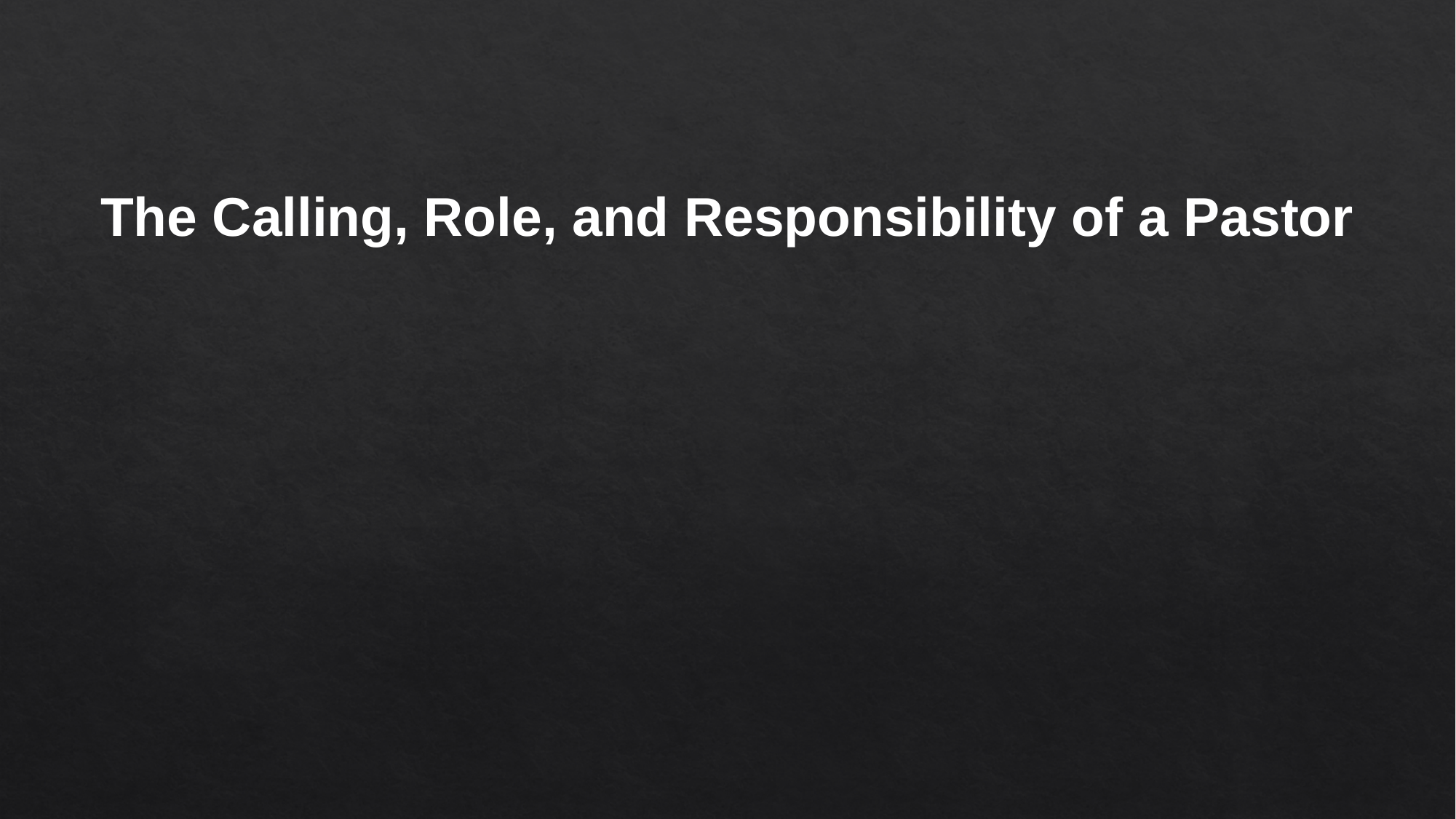

The Calling, Role, and Responsibility of a Pastor